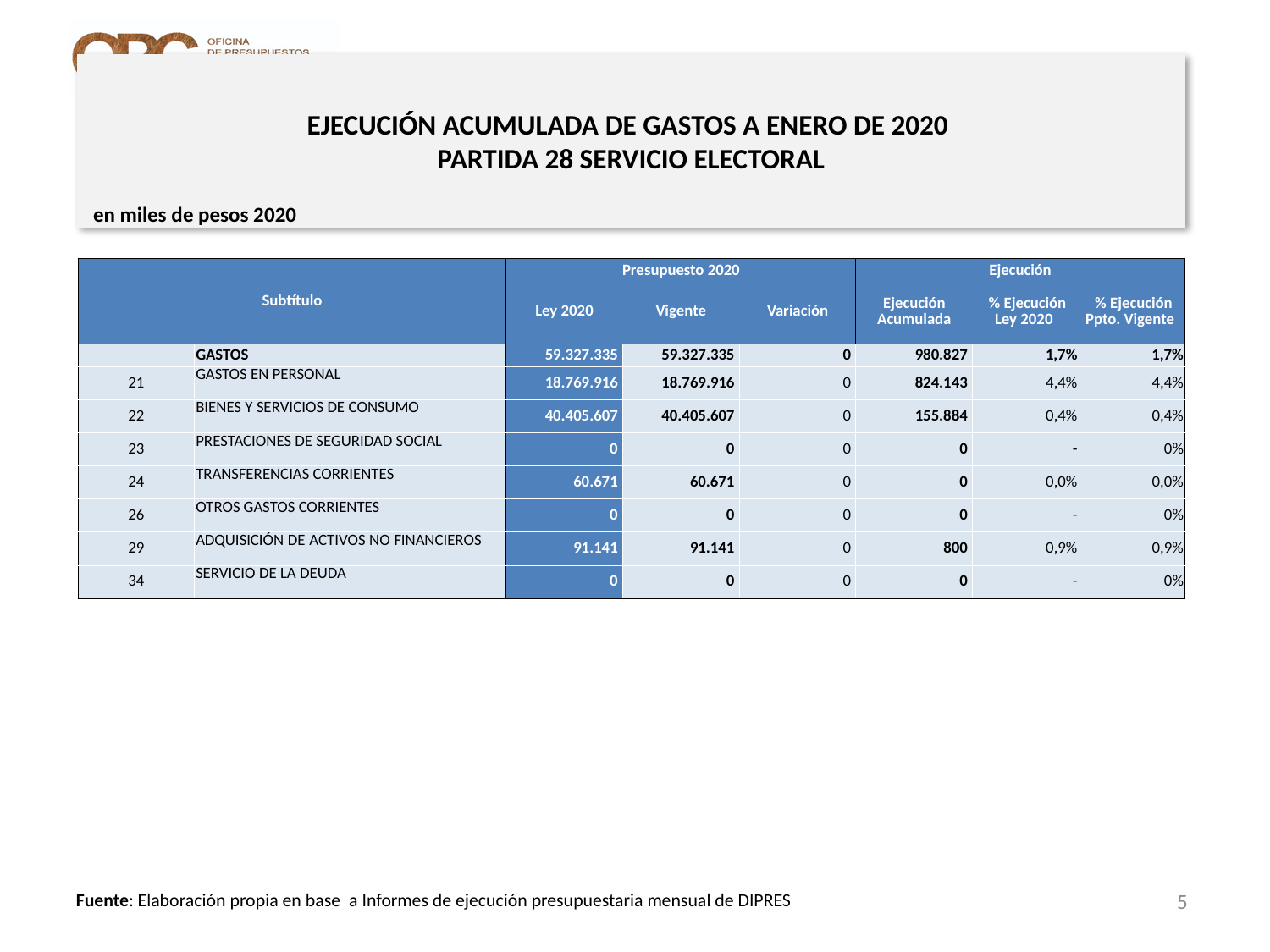

# EJECUCIÓN ACUMULADA DE GASTOS A ENERO DE 2020 PARTIDA 28 SERVICIO ELECTORAL
en miles de pesos 2020
| Subtítulo |  | Presupuesto 2020 |  |  | Ejecución |  |  |
| --- | --- | --- | --- | --- | --- | --- | --- |
|  |  | Ley 2020 | Vigente | Variación | Ejecución Acumulada | % Ejecución Ley 2020 | % Ejecución Ppto. Vigente |
|  | GASTOS | 59.327.335 | 59.327.335 | 0 | 980.827 | 1,7% | 1,7% |
| 21 | GASTOS EN PERSONAL | 18.769.916 | 18.769.916 | 0 | 824.143 | 4,4% | 4,4% |
| 22 | BIENES Y SERVICIOS DE CONSUMO | 40.405.607 | 40.405.607 | 0 | 155.884 | 0,4% | 0,4% |
| 23 | PRESTACIONES DE SEGURIDAD SOCIAL | 0 | 0 | 0 | 0 | - | 0% |
| 24 | TRANSFERENCIAS CORRIENTES | 60.671 | 60.671 | 0 | 0 | 0,0% | 0,0% |
| 26 | OTROS GASTOS CORRIENTES | 0 | 0 | 0 | 0 | - | 0% |
| 29 | ADQUISICIÓN DE ACTIVOS NO FINANCIEROS | 91.141 | 91.141 | 0 | 800 | 0,9% | 0,9% |
| 34 | SERVICIO DE LA DEUDA | 0 | 0 | 0 | 0 | - | 0% |
5